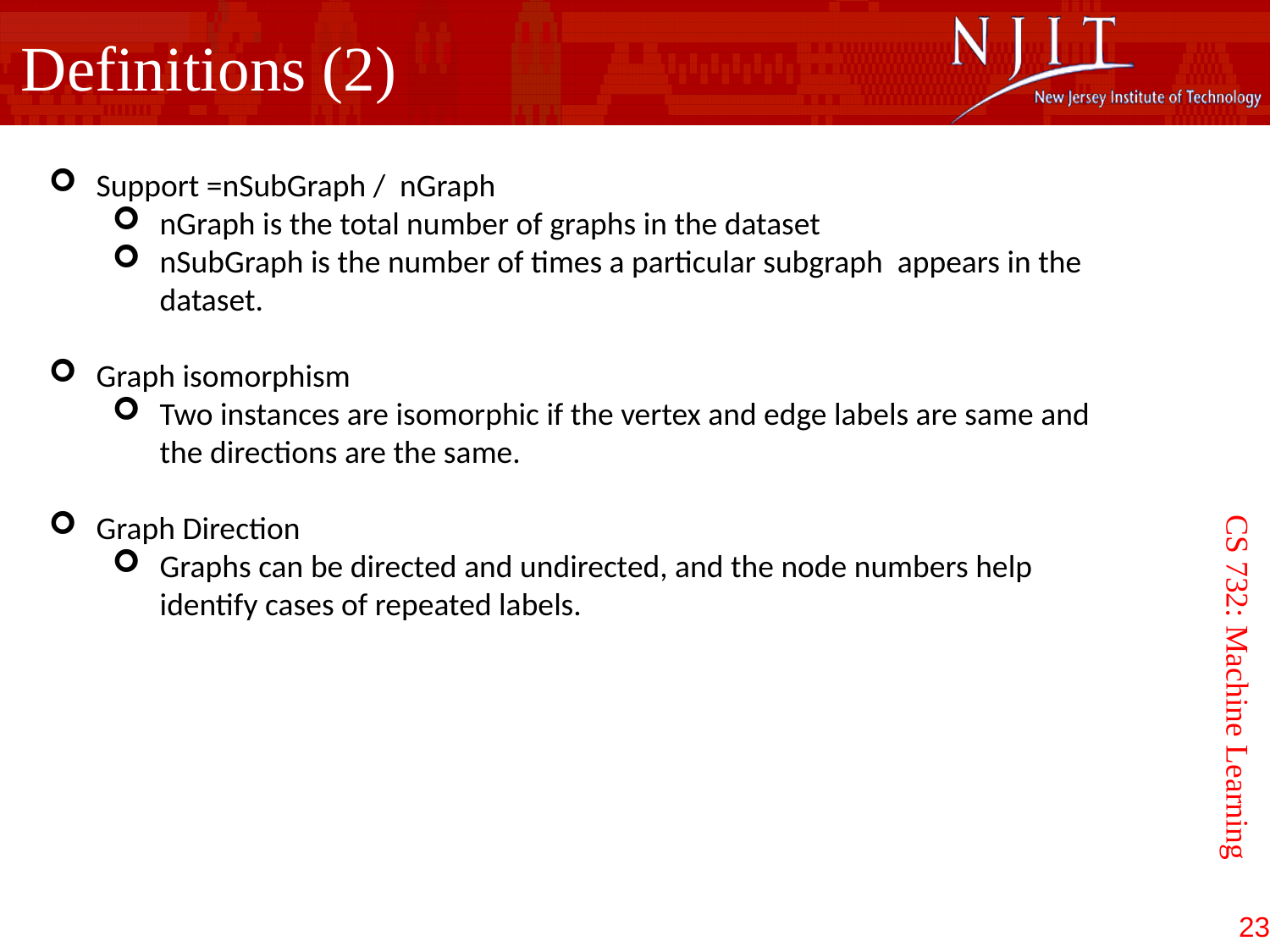

Definitions (2)
Support =nSubGraph /  nGraph
nGraph is the total number of graphs in the dataset
nSubGraph is the number of times a particular subgraph  appears in the dataset.

Graph isomorphism
Two instances are isomorphic if the vertex and edge labels are same and the directions are the same.

Graph Direction
Graphs can be directed and undirected, and the node numbers help identify cases of repeated labels.
CS 732: Machine Learning
23